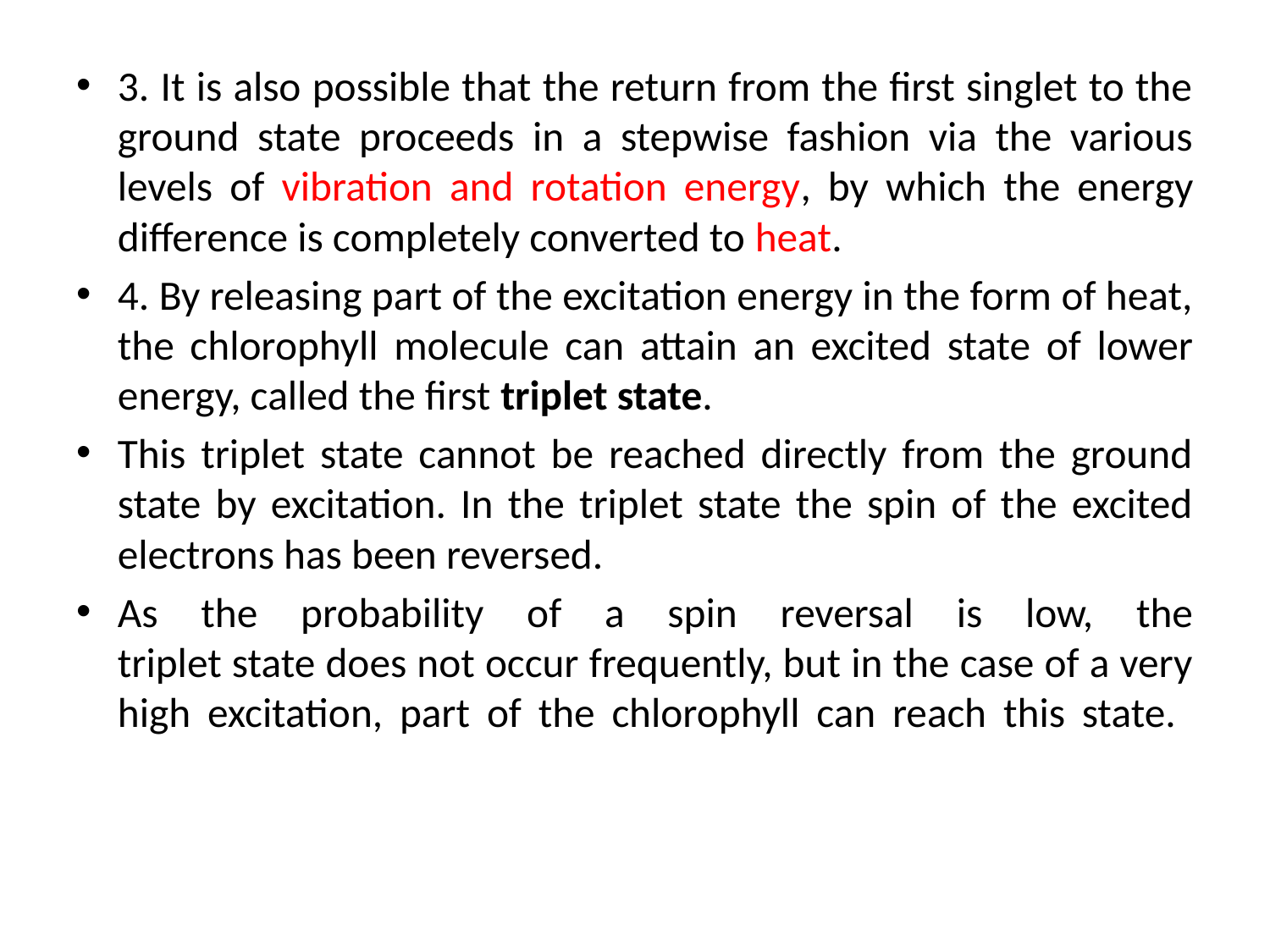

3. It is also possible that the return from the first singlet to the ground state proceeds in a stepwise fashion via the various levels of vibration and rotation energy, by which the energy difference is completely converted to heat.
4. By releasing part of the excitation energy in the form of heat, the chlorophyll molecule can attain an excited state of lower energy, called the first triplet state.
This triplet state cannot be reached directly from the ground state by excitation. In the triplet state the spin of the excited electrons has been reversed.
As the probability of a spin reversal is low, the
triplet state does not occur frequently, but in the case of a very high excitation, part of the chlorophyll can reach this state.